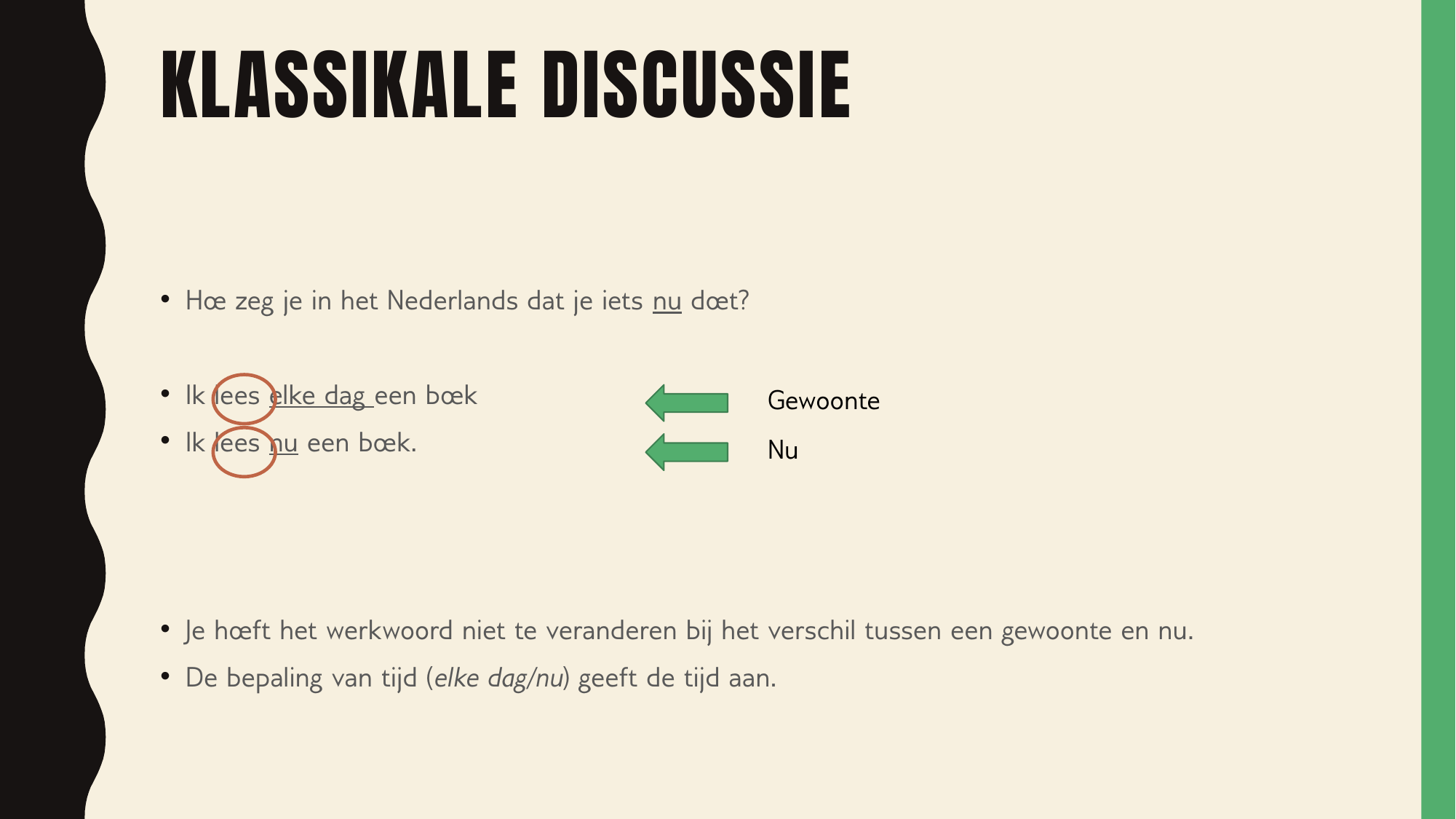

# Klassikale discussie
Hoe zeg je in het Nederlands dat je iets nu doet?

Ik lees elke dag een boek
Ik lees nu een boek.

Je hoeft het werkwoord niet te veranderen bij het verschil tussen een gewoonte en nu.
De bepaling van tijd (elke dag/nu) geeft de tijd aan.

Gewoonte

Nu